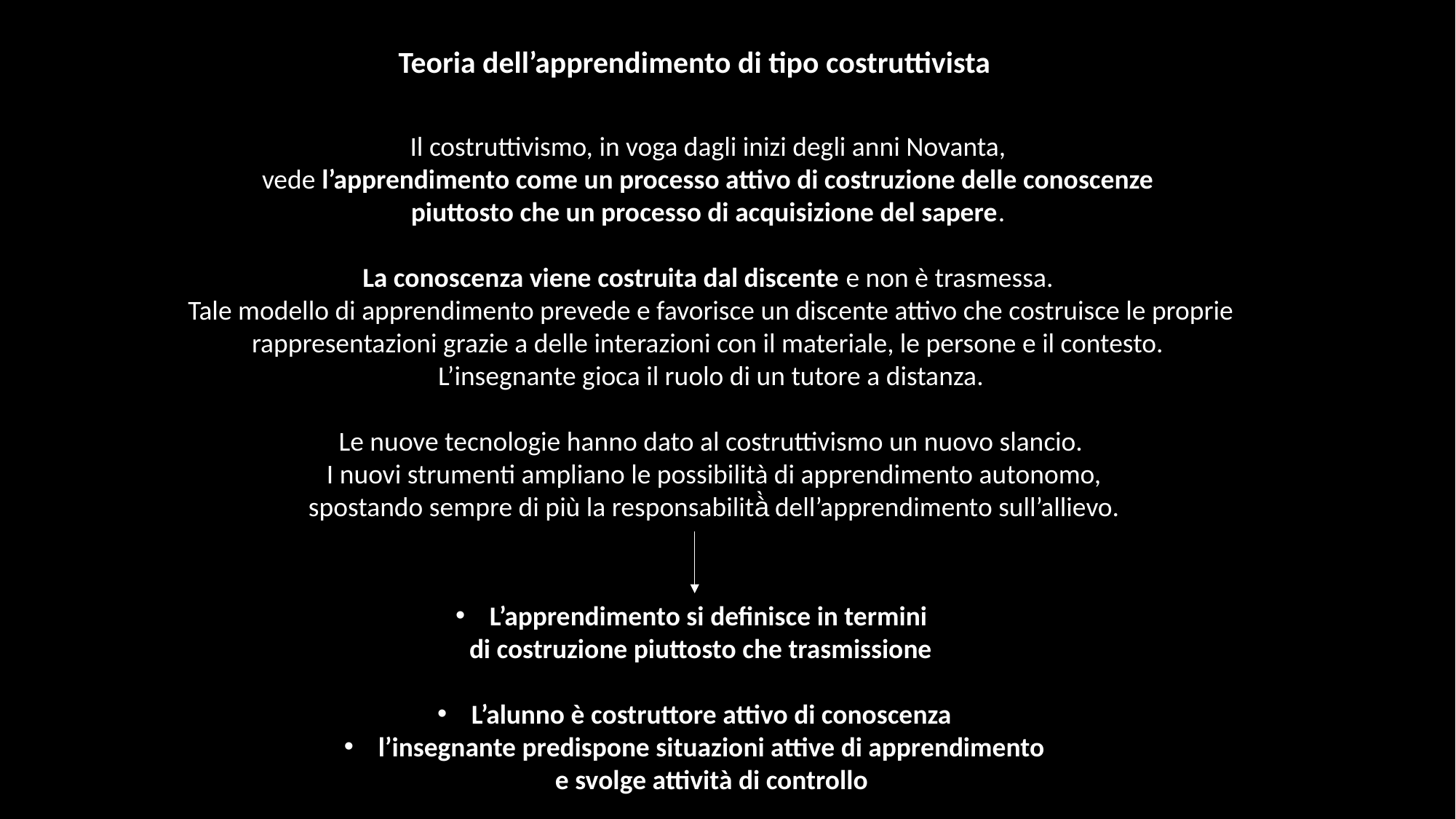

Teoria dell’apprendimento di tipo costruttivista
Il costruttivismo, in voga dagli inizi degli anni Novanta,
vede l’apprendimento come un processo attivo di costruzione delle conoscenze
piuttosto che un processo di acquisizione del sapere.

La conoscenza viene costruita dal discente e non è trasmessa.
Tale modello di apprendimento prevede e favorisce un discente attivo che costruisce le proprie rappresentazioni grazie a delle interazioni con il materiale, le persone e il contesto.
L’insegnante gioca il ruolo di un tutore a distanza.
Le nuove tecnologie hanno dato al costruttivismo un nuovo slancio.
 I nuovi strumenti ampliano le possibilità di apprendimento autonomo,
 spostando sempre di più la responsabilità̀ dell’apprendimento sull’allievo.
L’apprendimento si definisce in termini
  di costruzione piuttosto che trasmissione

L’alunno è costruttore attivo di conoscenza
l’insegnante predispone situazioni attive di apprendimento e svolge attività di controllo